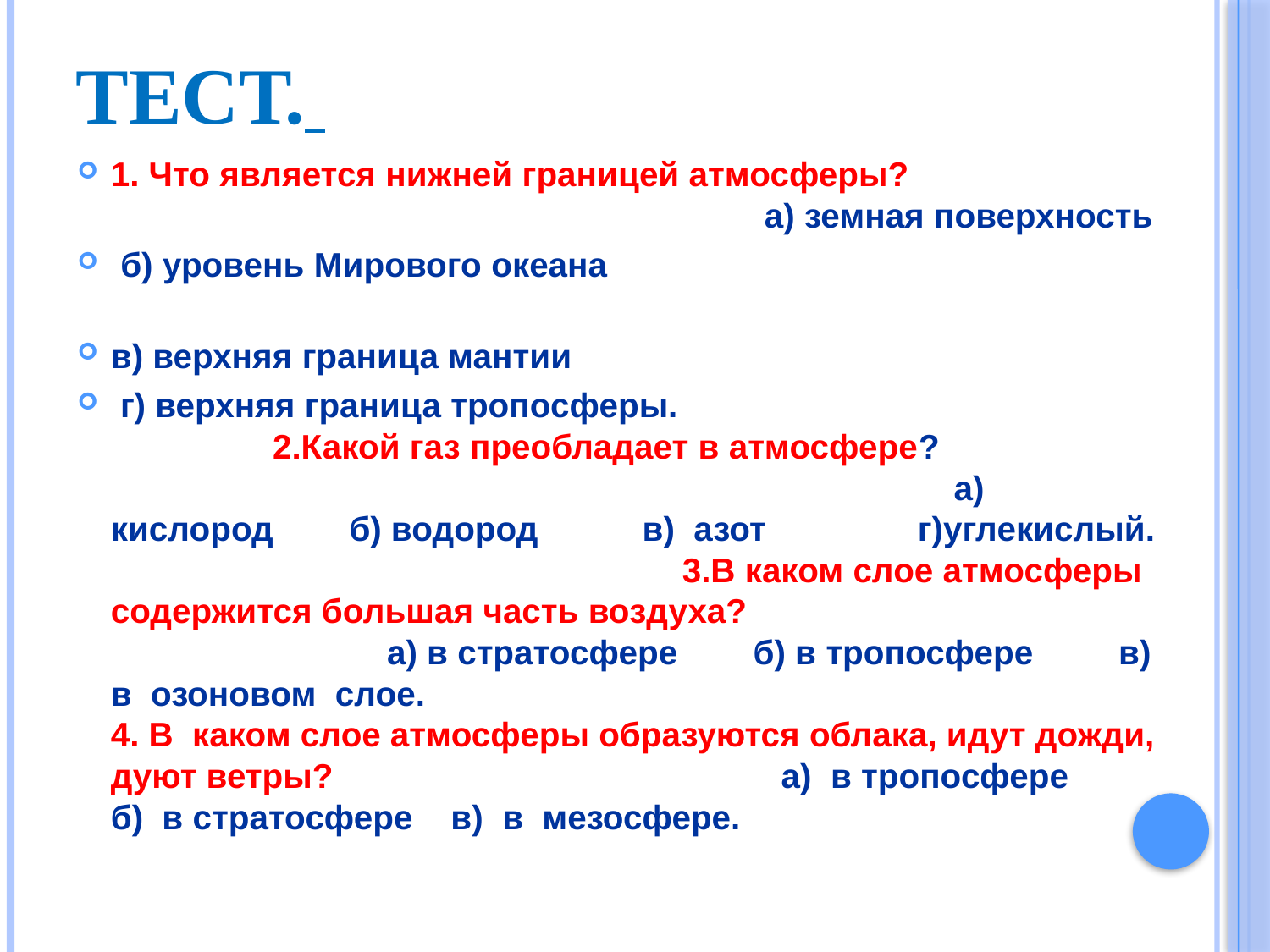

# Тест.
1. Что является нижней границей атмосферы?                                                                                                а) земная поверхность
 б) уровень Мирового океана
в) верхняя граница мантии
 г) верхняя граница тропосферы.                                                                    2.Какой газ преобладает в атмосфере?                                                                                                                 а) кислород        б) водород           в)  азот                г)углекислый.                                                             3.В каком слое атмосферы содержится большая часть воздуха?                                                                         а) в стратосфере        б) в тропосфере         в) в  озоновом  слое.                                                                           4. В  каком слое атмосферы образуются облака, идут дожди, дуют ветры?                                               а)  в тропосфере        б)  в стратосфере    в)  в  мезосфере.